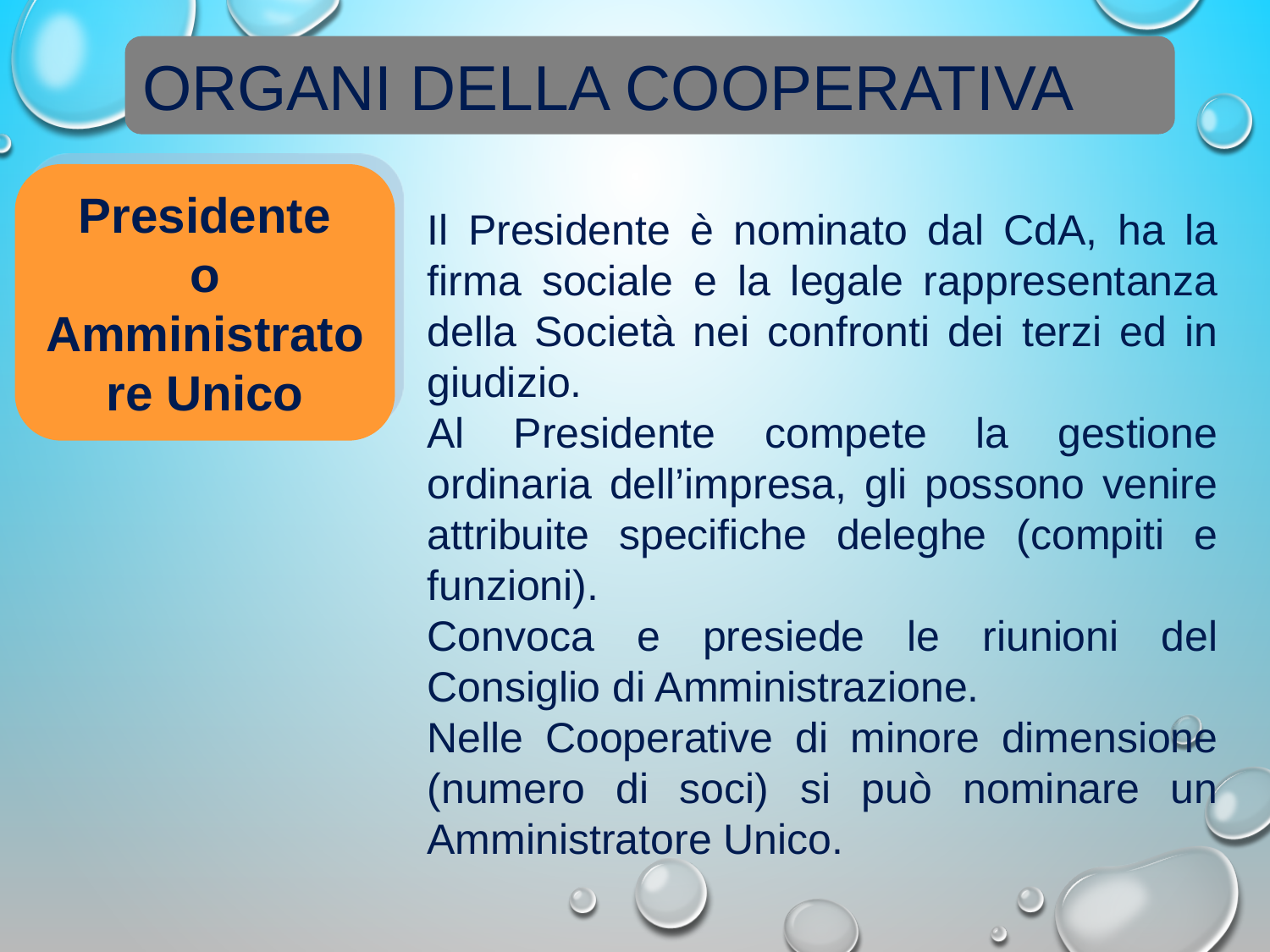

ORGANI DELLA COOPERATIVA
Presidente
o
Amministratore Unico
Il Presidente è nominato dal CdA, ha la firma sociale e la legale rappresentanza della Società nei confronti dei terzi ed in giudizio.
Al Presidente compete la gestione ordinaria dell’impresa, gli possono venire attribuite specifiche deleghe (compiti e funzioni).
Convoca e presiede le riunioni del Consiglio di Amministrazione.
Nelle Cooperative di minore dimensione (numero di soci) si può nominare un Amministratore Unico.